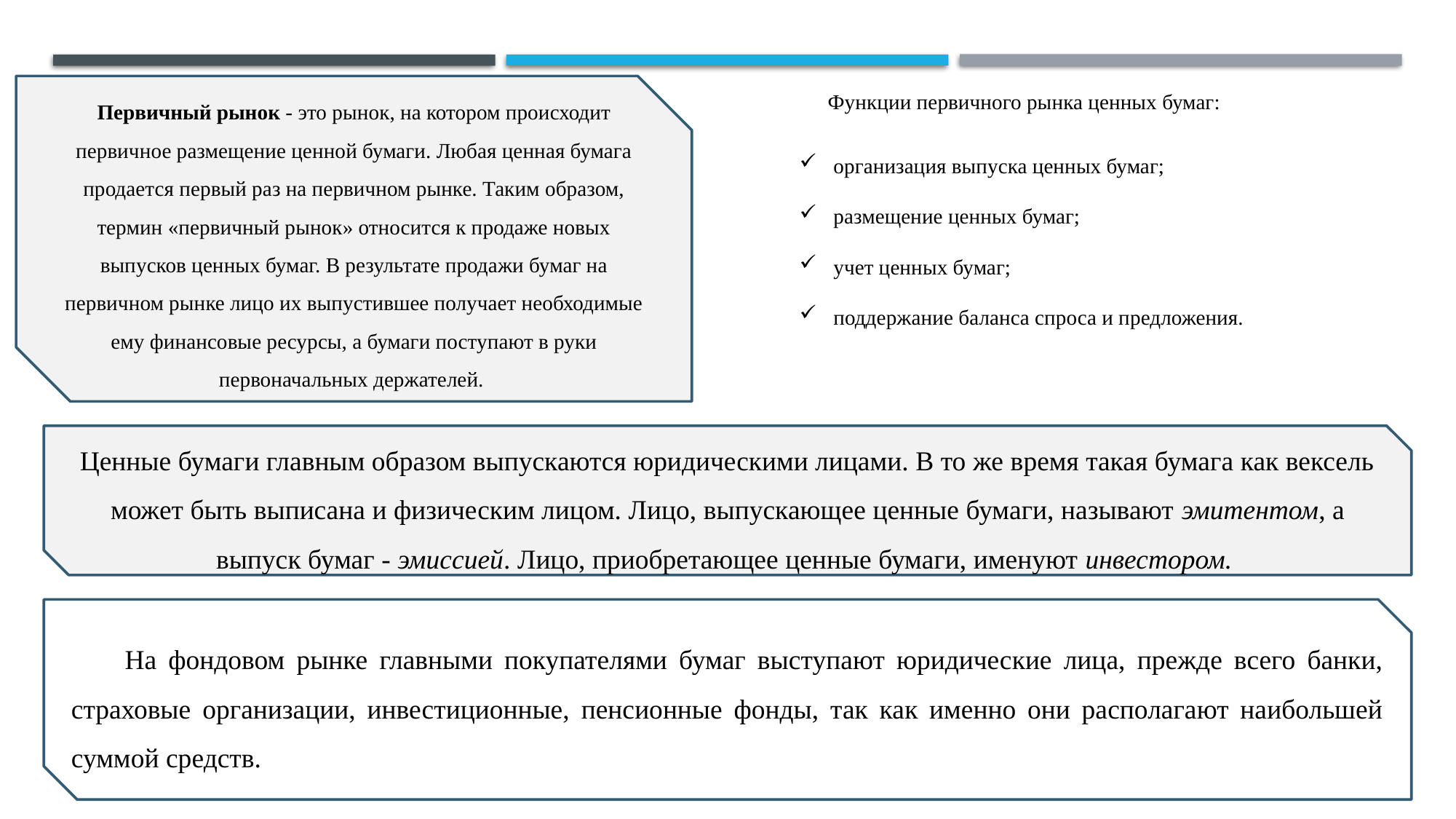

Функции первичного рынка ценных бумаг:
Первичный рынок - это рынок, на котором происходит первичное размещение ценной бумаги. Любая ценная бумага продается первый раз на первичном рынке. Таким образом, термин «первичный рынок» относится к продаже новых выпусков ценных бумаг. В результате продажи бумаг на первичном рынке лицо их выпустившее получает необходимые ему финансовые ресурсы, а бумаги поступают в руки первоначальных держателей.
организация выпуска ценных бумаг;
размещение ценных бумаг;
учет ценных бумаг;
поддержание баланса спроса и предложения.
Ценные бумаги главным образом выпускаются юридическими лицами. В то же время такая бумага как вексель может быть выписана и физическим лицом. Лицо, выпускающее ценные бумаги, называют эмитентом, а выпуск бумаг - эмиссией. Лицо, приобретающее ценные бумаги, именуют инвестором.
На фондовом рынке главными покупателями бумаг выступают юридические лица, прежде всего банки, страховые организации, инвестиционные, пенсионные фонды, так как именно они располагают наибольшей суммой средств.
12.09.2021